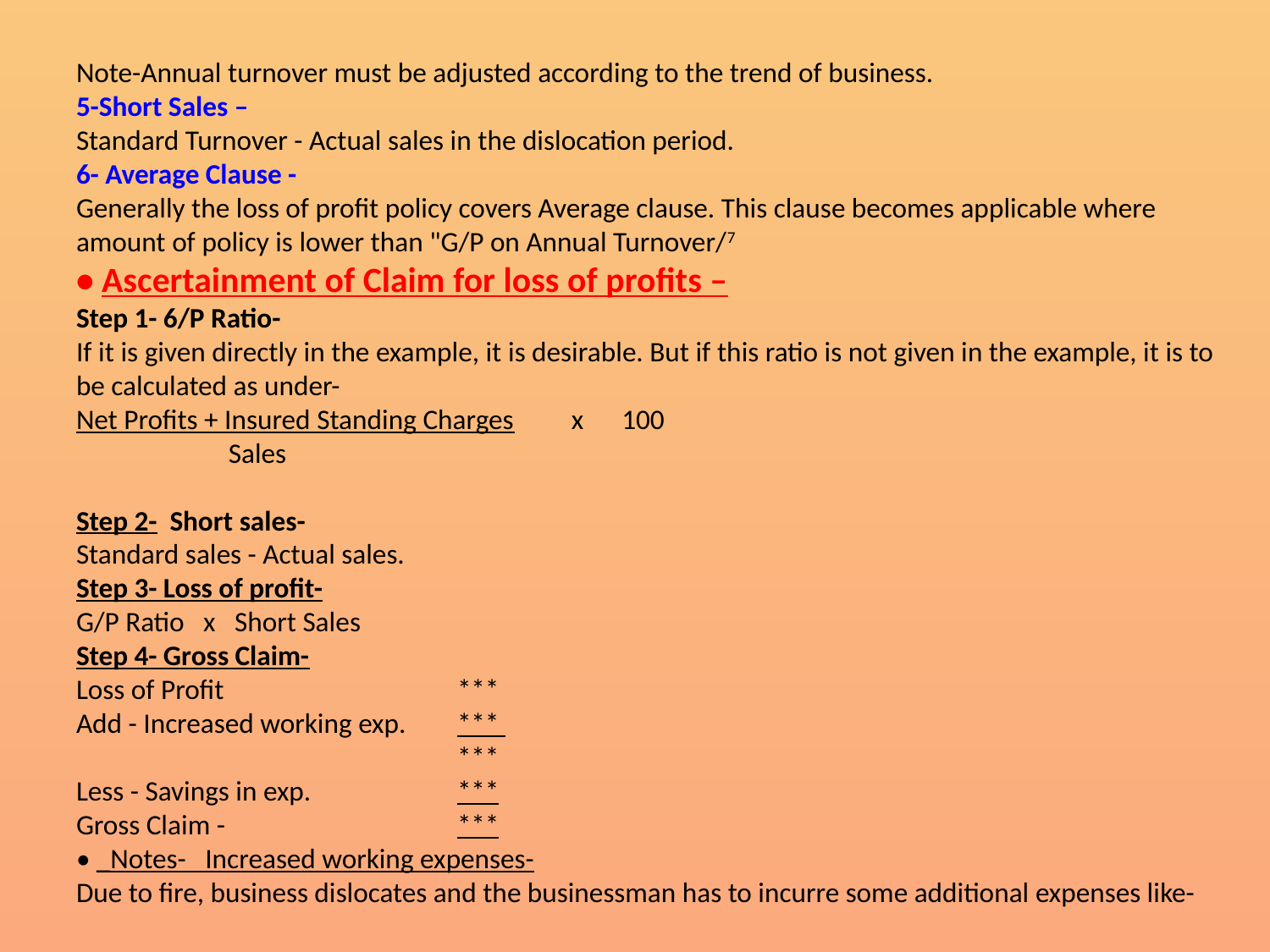

# Note-Annual turnover must be adjusted according to the trend of business. 5-Short Sales – Standard Turnover - Actual sales in the dislocation period. 6- Average Clause - Generally the loss of profit policy covers Average clause. This clause becomes applicable where amount of policy is lower than "G/P on Annual Turnover/7 • Ascertainment of Claim for loss of profits – Step 1- 6/P Ratio- If it is given directly in the example, it is desirable. But if this ratio is not given in the example, it is to be calculated as under- Net Profits + Insured Standing Charges         x      100 Sales Step 2-  Short sales- Standard sales - Actual sales. Step 3- Loss of profit- G/P Ratio   x   Short Sales Step 4- Gross Claim- Loss of Profit		*** Add - Increased working exp.	*** *** Less - Savings in exp.		*** Gross Claim -		*** • _Notes-   Increased working expenses- Due to fire, business dislocates and the businessman has to incurre some additional expenses like-